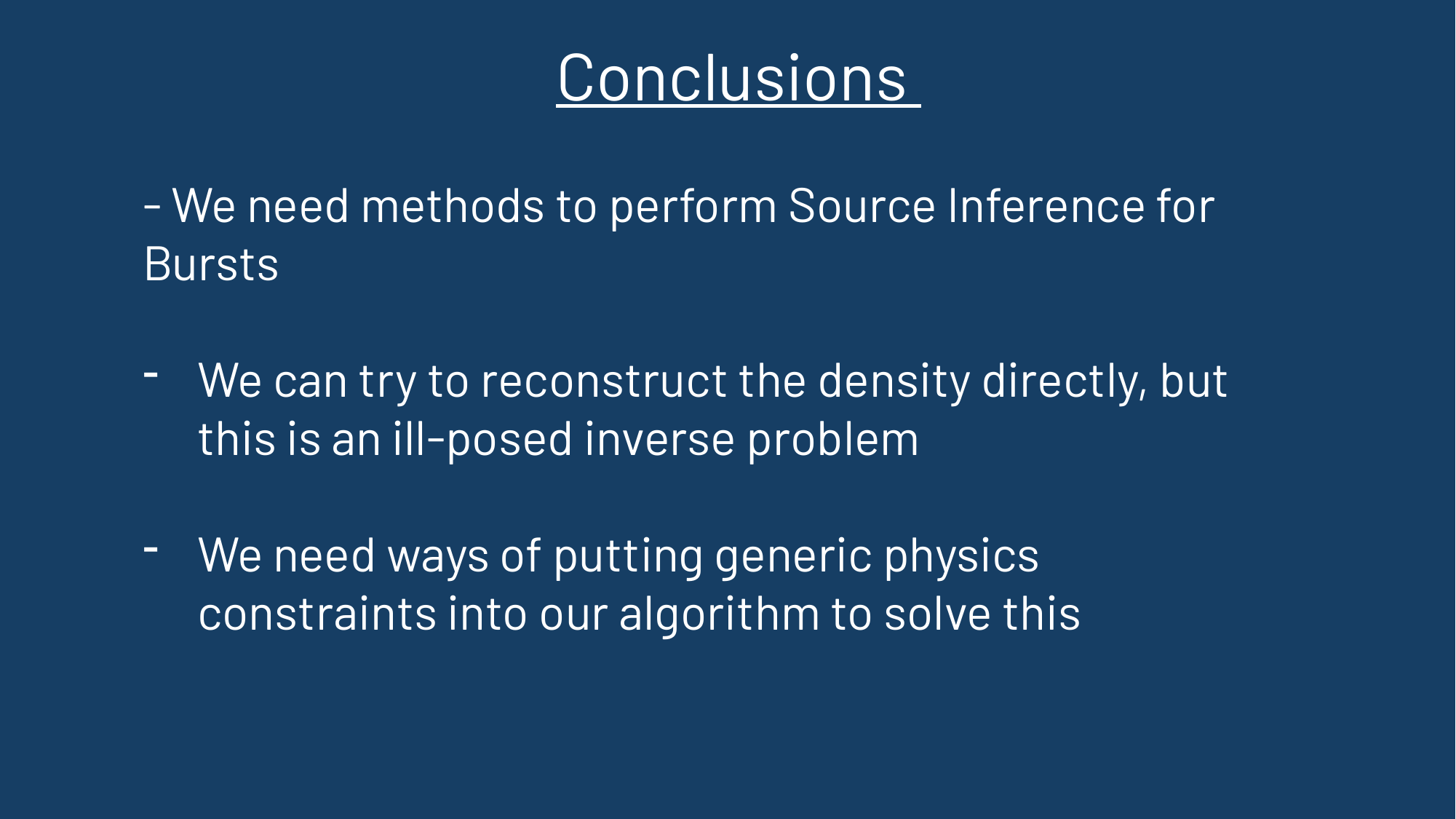

# Conclusions
- We need methods to perform Source Inference for Bursts

We can try to reconstruct the density directly, but this is an ill-posed inverse problem

We need ways of putting generic physics constraints into our algorithm to solve this